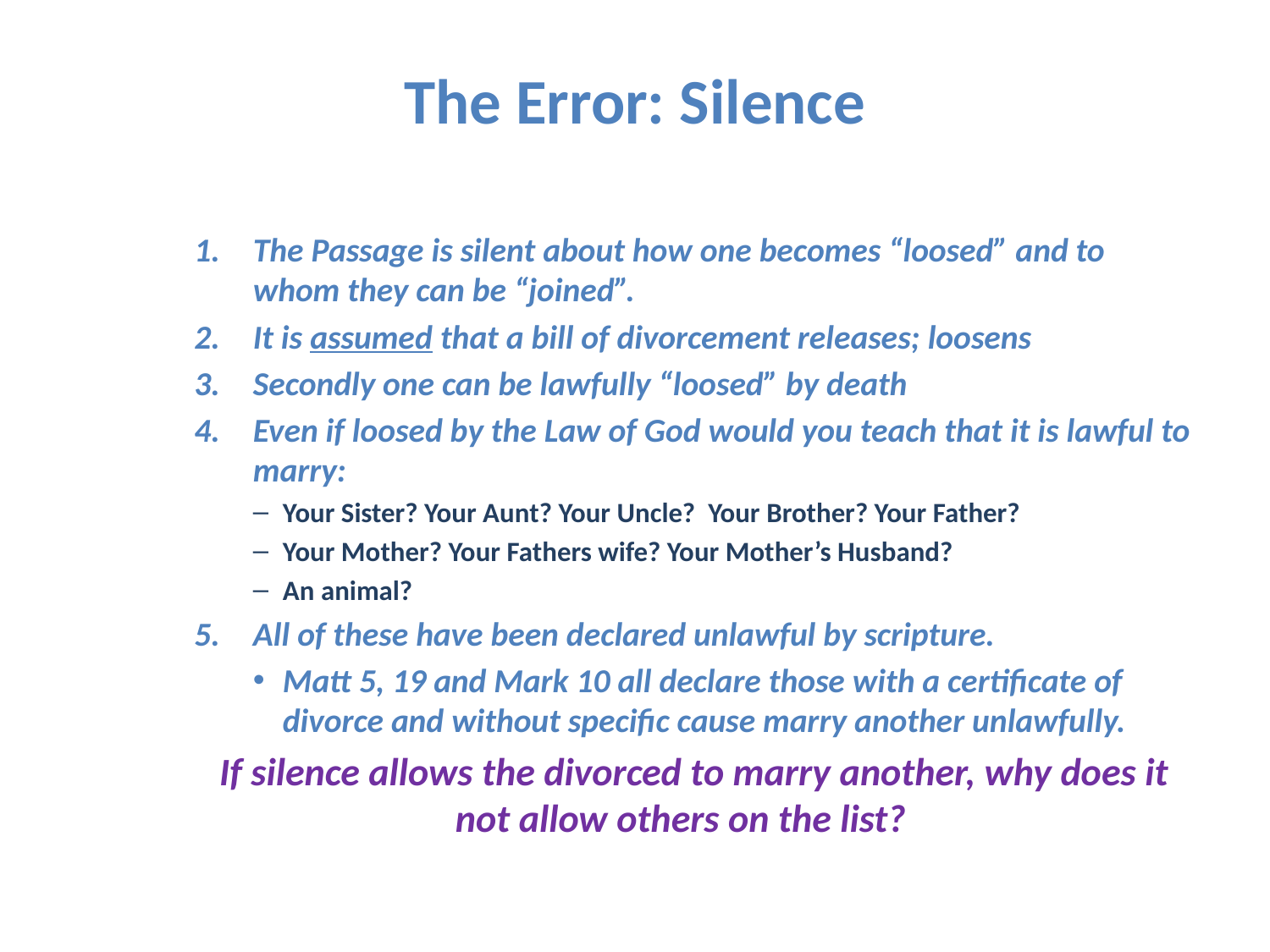

# The Error: Silence
The Passage is silent about how one becomes “loosed” and to whom they can be “joined”.
It is assumed that a bill of divorcement releases; loosens
Secondly one can be lawfully “loosed” by death
Even if loosed by the Law of God would you teach that it is lawful to marry:
Your Sister? Your Aunt? Your Uncle?  Your Brother? Your Father?
Your Mother? Your Fathers wife? Your Mother’s Husband?
An animal?
All of these have been declared unlawful by scripture.
Matt 5, 19 and Mark 10 all declare those with a certificate of divorce and without specific cause marry another unlawfully.
If silence allows the divorced to marry another, why does it not allow others on the list?